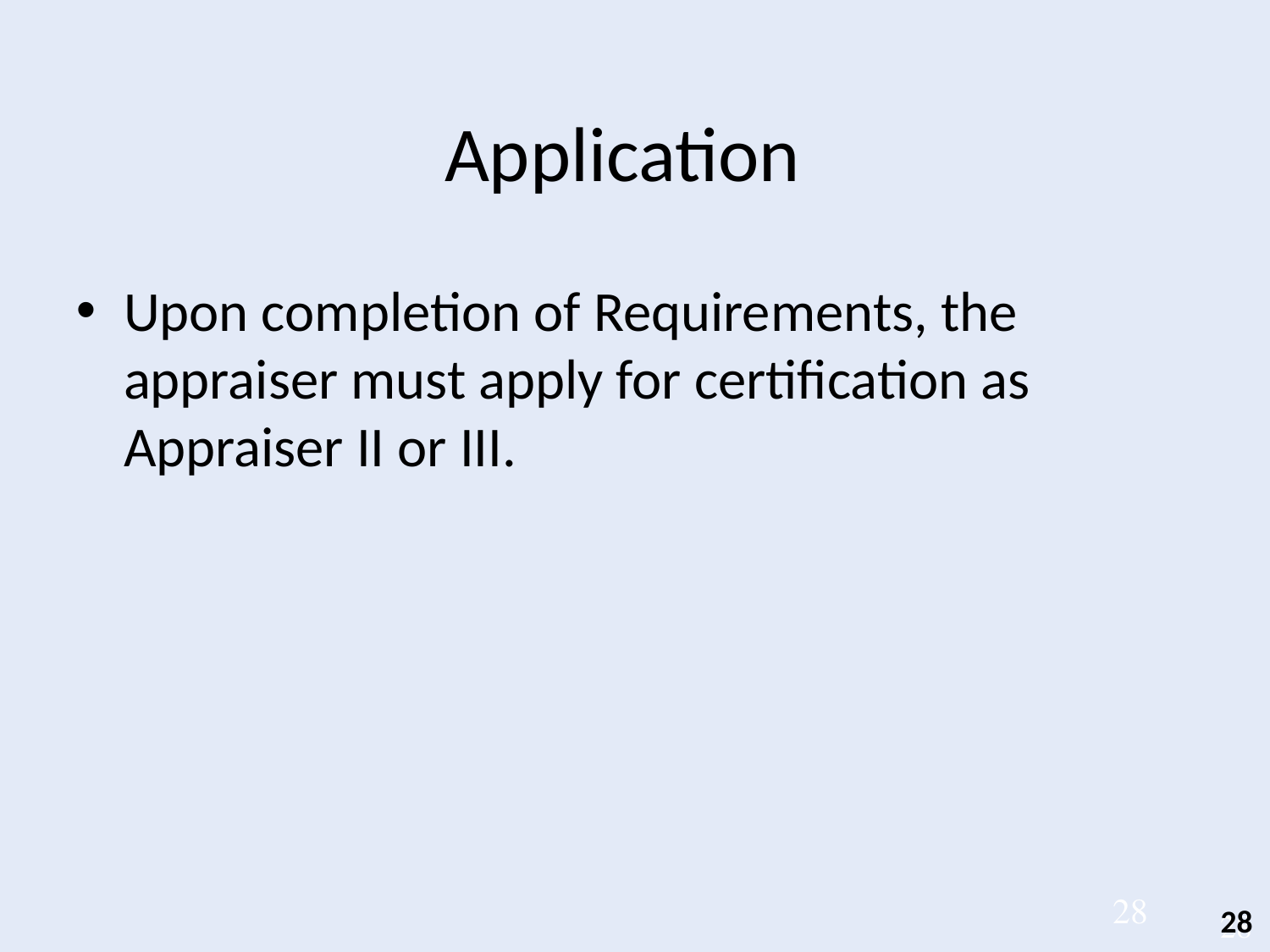

# Application
Upon completion of Requirements, the appraiser must apply for certification as Appraiser II or III.

28